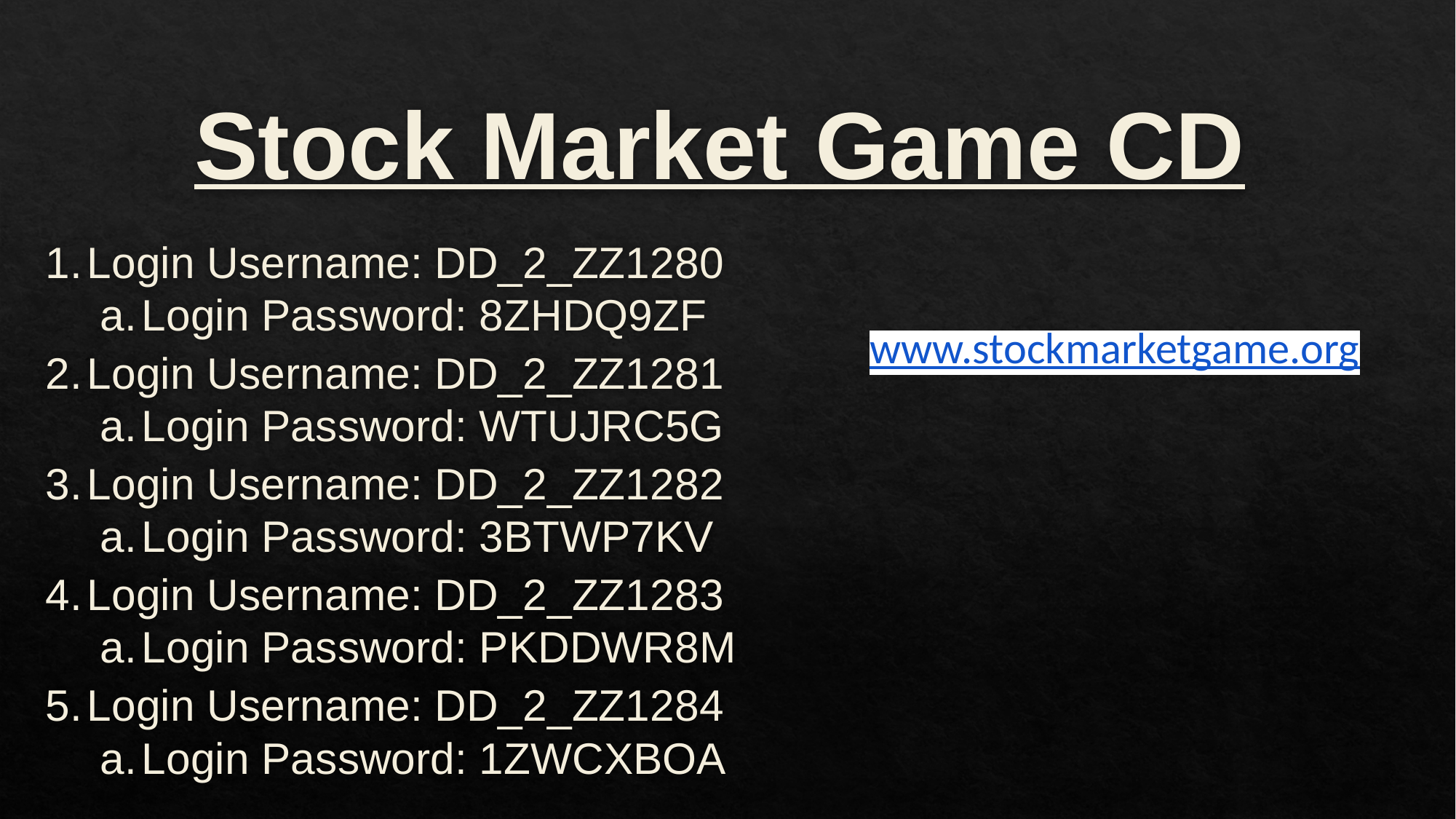

# Stock Market Game CD
Login Username: DD_2_ZZ1280
Login Password: 8ZHDQ9ZF
Login Username: DD_2_ZZ1281
Login Password: WTUJRC5G
Login Username: DD_2_ZZ1282
Login Password: 3BTWP7KV
Login Username: DD_2_ZZ1283
Login Password: PKDDWR8M
Login Username: DD_2_ZZ1284
Login Password: 1ZWCXBOA
www.stockmarketgame.org